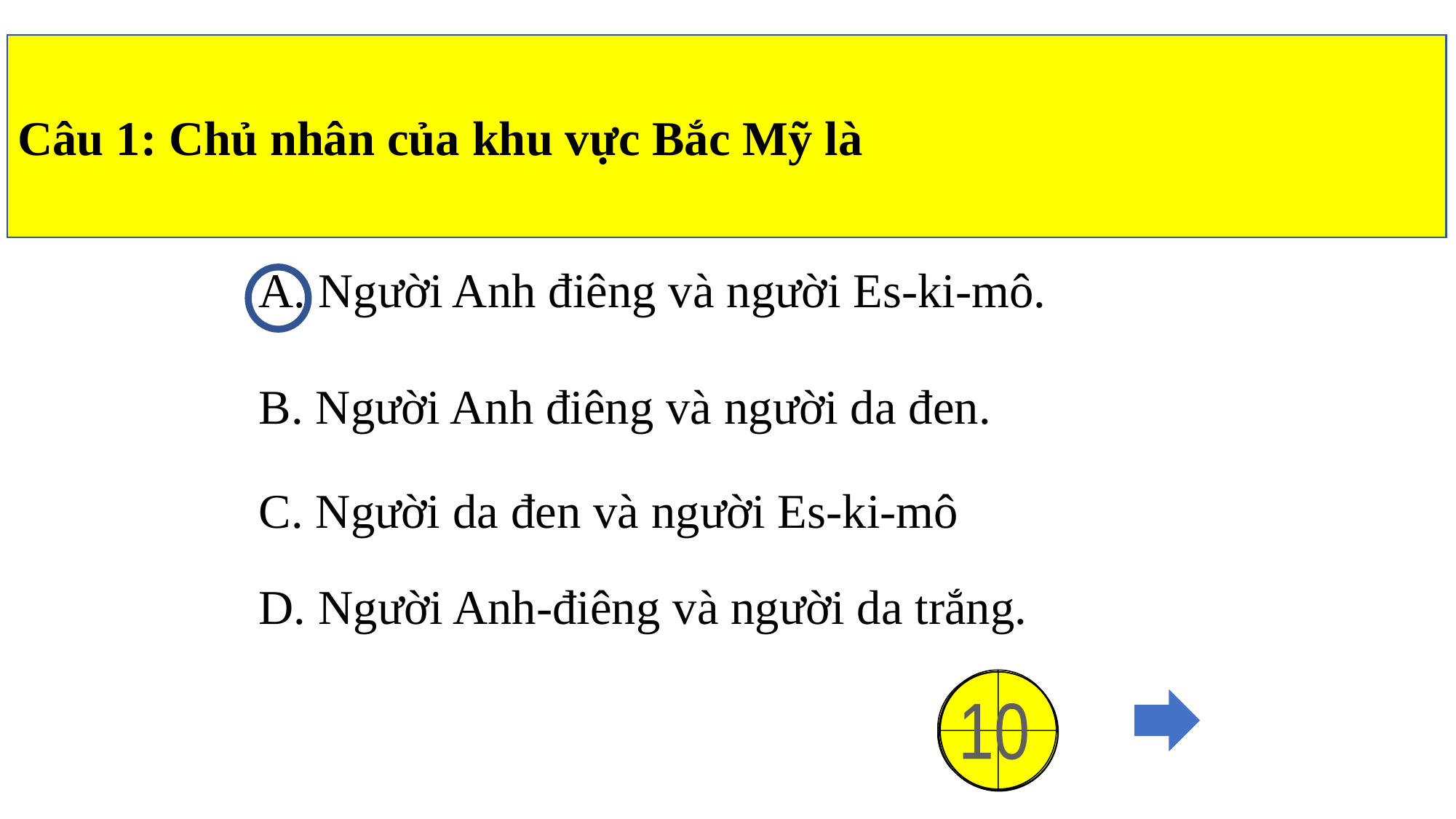

Câu 1: Chủ nhân của khu vực Bắc Mỹ là
A. Người Anh điêng và người Es-ki-mô.

B. Người Anh điêng và người da đen.
C. Người da đen và người Es-ki-mô

D. Người Anh-điêng và người da trắng.

2

5

7

8

10

9

3

6

4

0

1